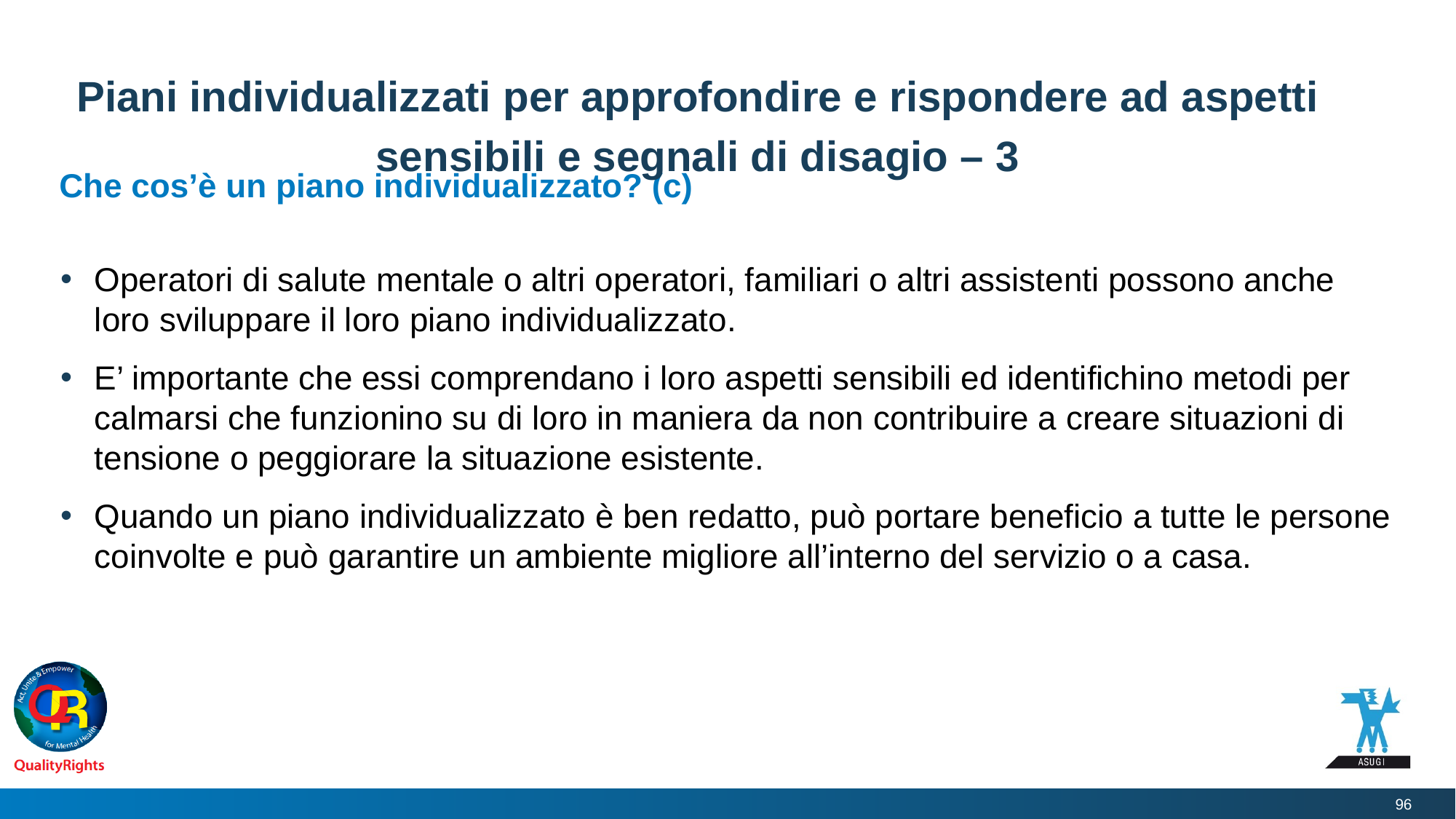

# Piani individualizzati per approfondire e rispondere ad aspetti sensibili e segnali di disagio – 3
Che cos’è un piano individualizzato? (c)
Operatori di salute mentale o altri operatori, familiari o altri assistenti possono anche loro sviluppare il loro piano individualizzato.
E’ importante che essi comprendano i loro aspetti sensibili ed identifichino metodi per calmarsi che funzionino su di loro in maniera da non contribuire a creare situazioni di tensione o peggiorare la situazione esistente.
Quando un piano individualizzato è ben redatto, può portare beneficio a tutte le persone coinvolte e può garantire un ambiente migliore all’interno del servizio o a casa.